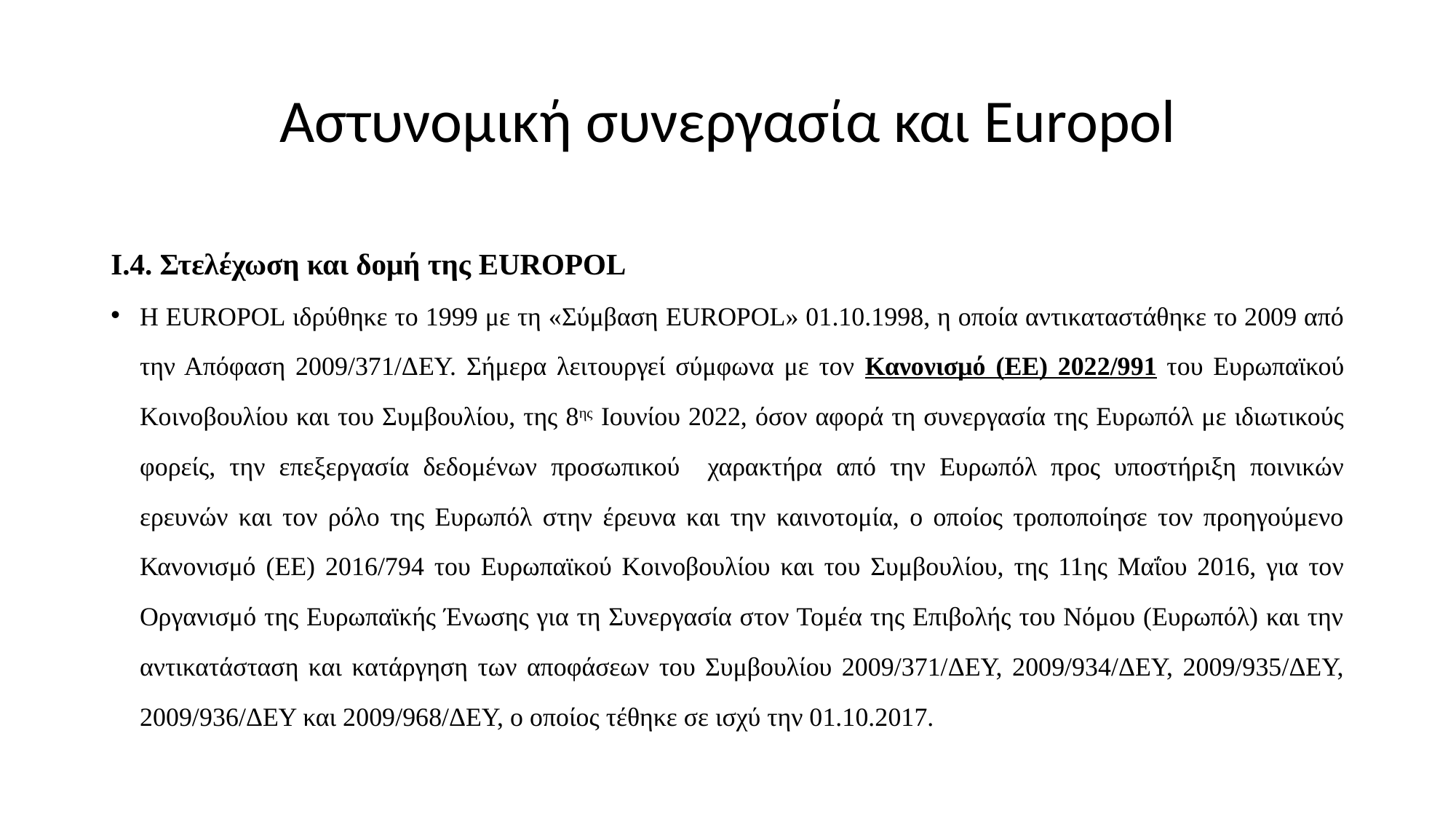

# Αστυνομική συνεργασία και Europol
Ι.4. Στελέχωση και δομή της EUROPOL
Η EUROPOL ιδρύθηκε το 1999 με τη «Σύμβαση EUROPOL» 01.10.1998, η οποία αντικαταστάθηκε το 2009 από την Απόφαση 2009/371/ΔΕΥ. Σήμερα λειτουργεί σύμφωνα με τον Κανονισμό (ΕΕ) 2022/991 του Ευρωπαϊκού Κοινοβουλίου και του Συμβουλίου, της 8ης Ιουνίου 2022, όσον αφορά τη συνεργασία της Ευρωπόλ με ιδιωτικούς φορείς, την επεξεργασία δεδομένων προσωπικού  χαρακτήρα από την Ευρωπόλ προς υποστήριξη ποινικών ερευνών και τον ρόλο της Ευρωπόλ στην έρευνα και την καινοτομία, ο οποίος τροποποίησε τον προηγούμενο Κανονισμό (ΕΕ) 2016/794 του Ευρωπαϊκού Κοινοβουλίου και του Συμβουλίου, της 11ης Μαΐου 2016, για τον Οργανισμό της Ευρωπαϊκής Ένωσης για τη Συνεργασία στον Τομέα της Επιβολής του Νόμου (Ευρωπόλ) και την αντικατάσταση και κατάργηση των αποφάσεων του Συμβουλίου 2009/371/ΔΕΥ, 2009/934/ΔΕΥ, 2009/935/ΔΕΥ, 2009/936/ΔΕΥ και 2009/968/ΔΕΥ, ο οποίος τέθηκε σε ισχύ την 01.10.2017.